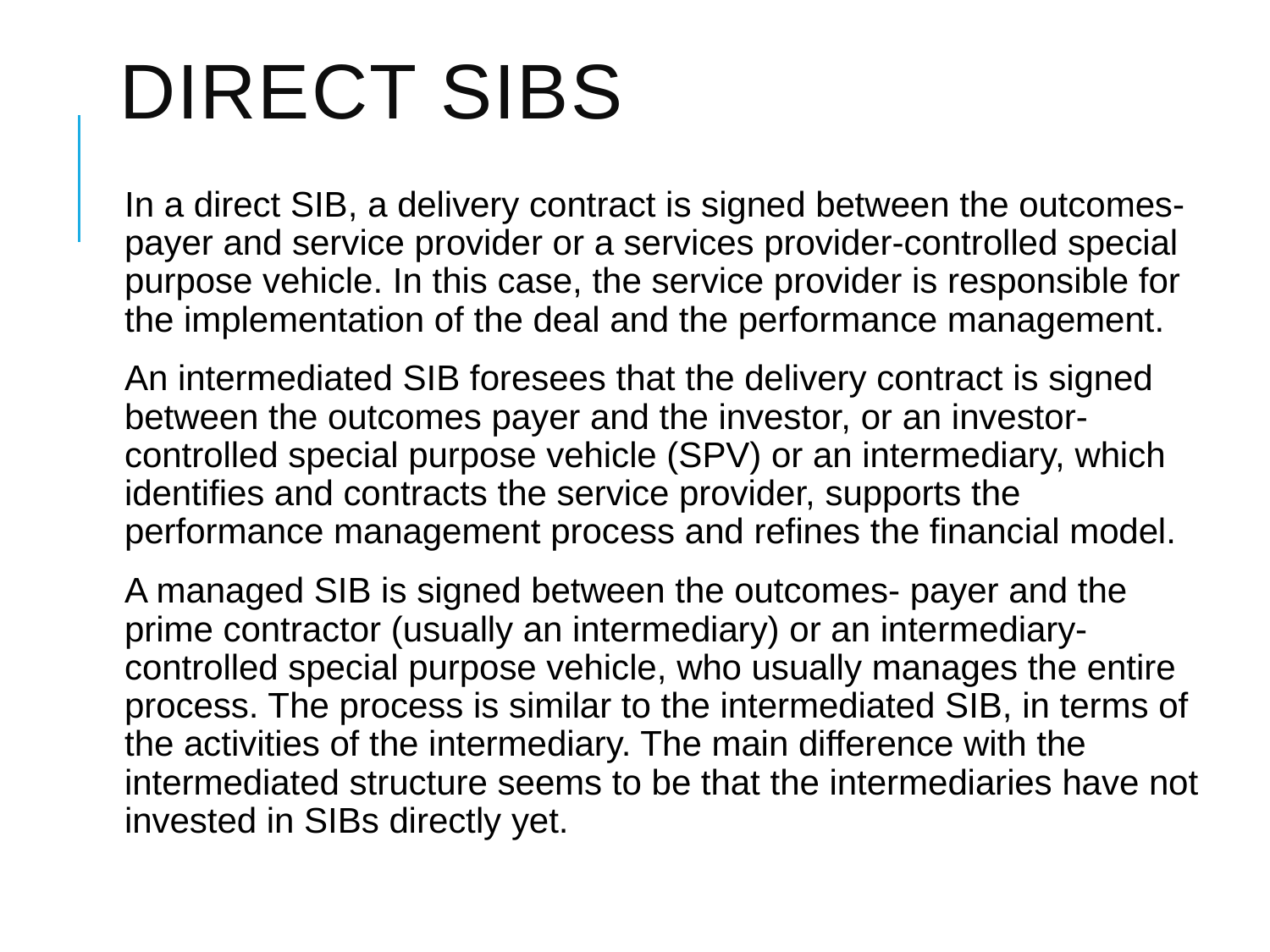

# Direct sibs
In a direct SIB, a delivery contract is signed between the outcomes-payer and service provider or a services provider-controlled special purpose vehicle. In this case, the service provider is responsible for the implementation of the deal and the performance management.
An intermediated SIB foresees that the delivery contract is signed between the outcomes payer and the investor, or an investor-controlled special purpose vehicle (SPV) or an intermediary, which identifies and contracts the service provider, supports the performance management process and refines the financial model.
A managed SIB is signed between the outcomes- payer and the prime contractor (usually an intermediary) or an intermediary-controlled special purpose vehicle, who usually manages the entire process. The process is similar to the intermediated SIB, in terms of the activities of the intermediary. The main difference with the intermediated structure seems to be that the intermediaries have not invested in SIBs directly yet.